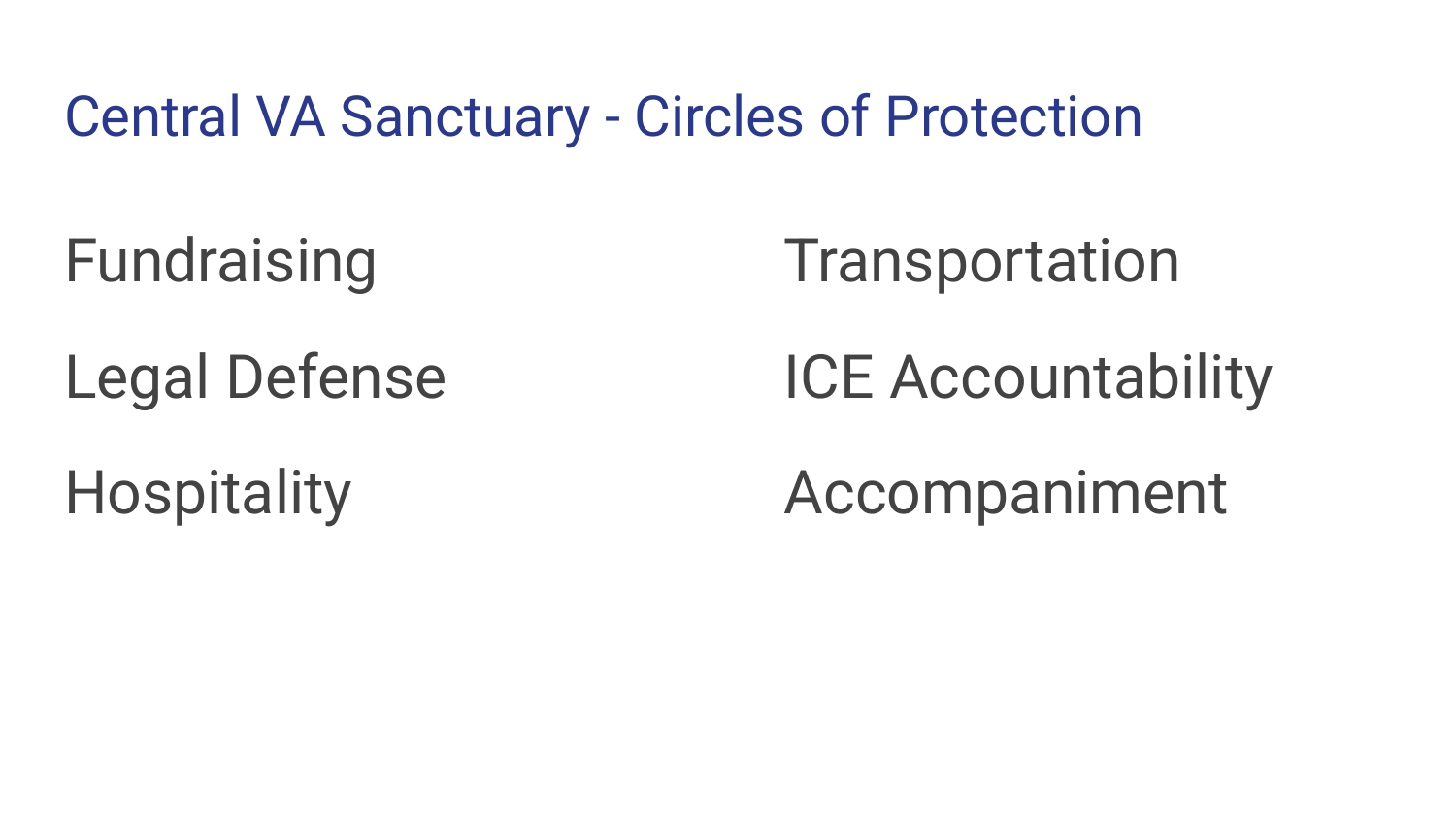

# Central VA Sanctuary - Circles of Protection
Fundraising
Legal Defense
Hospitality
Transportation
ICE Accountability
Accompaniment